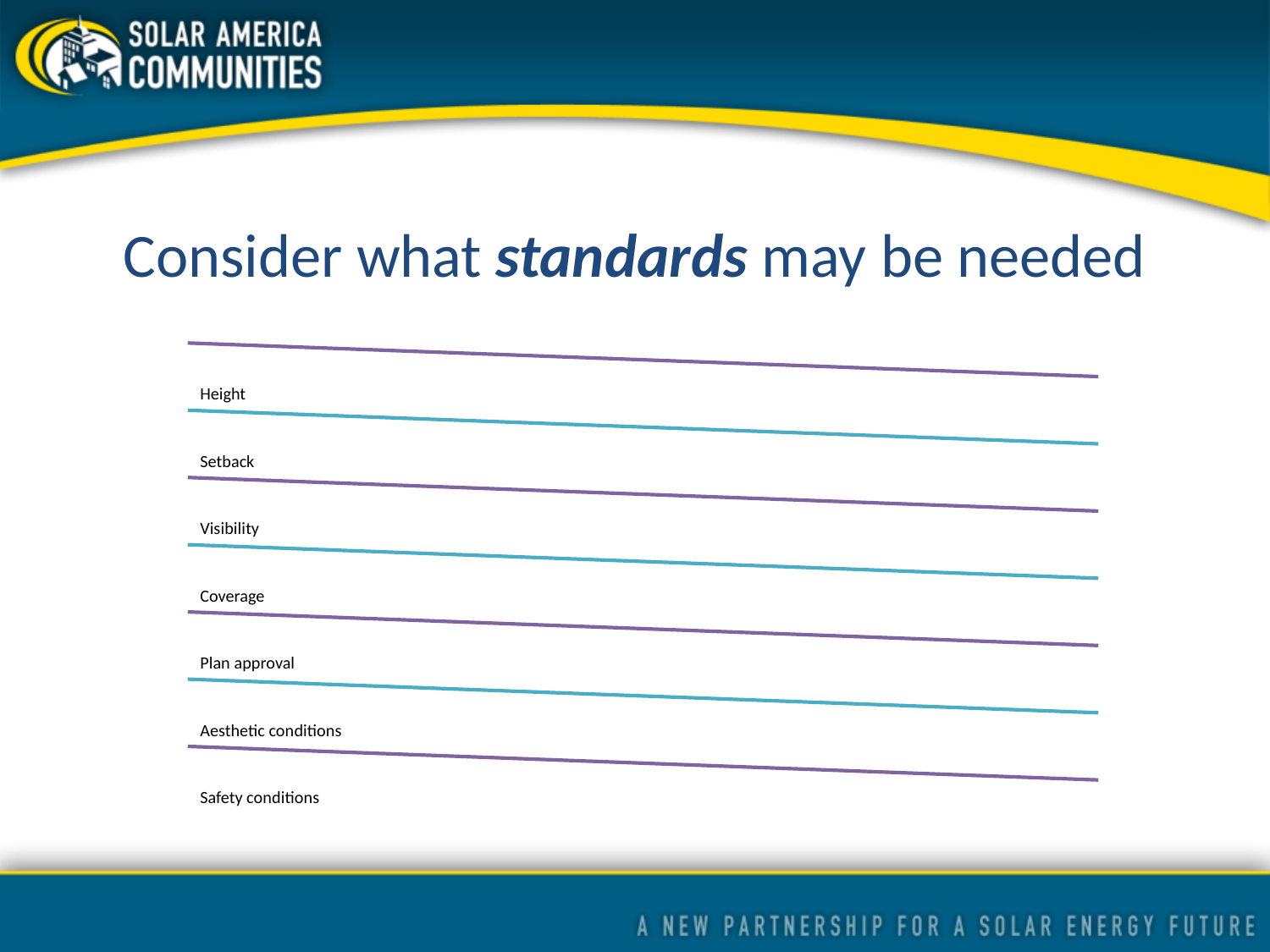

# Consider what standards may be needed
Height
Setback
Visibility
Coverage
Plan approval
Aesthetic conditions
Safety conditions